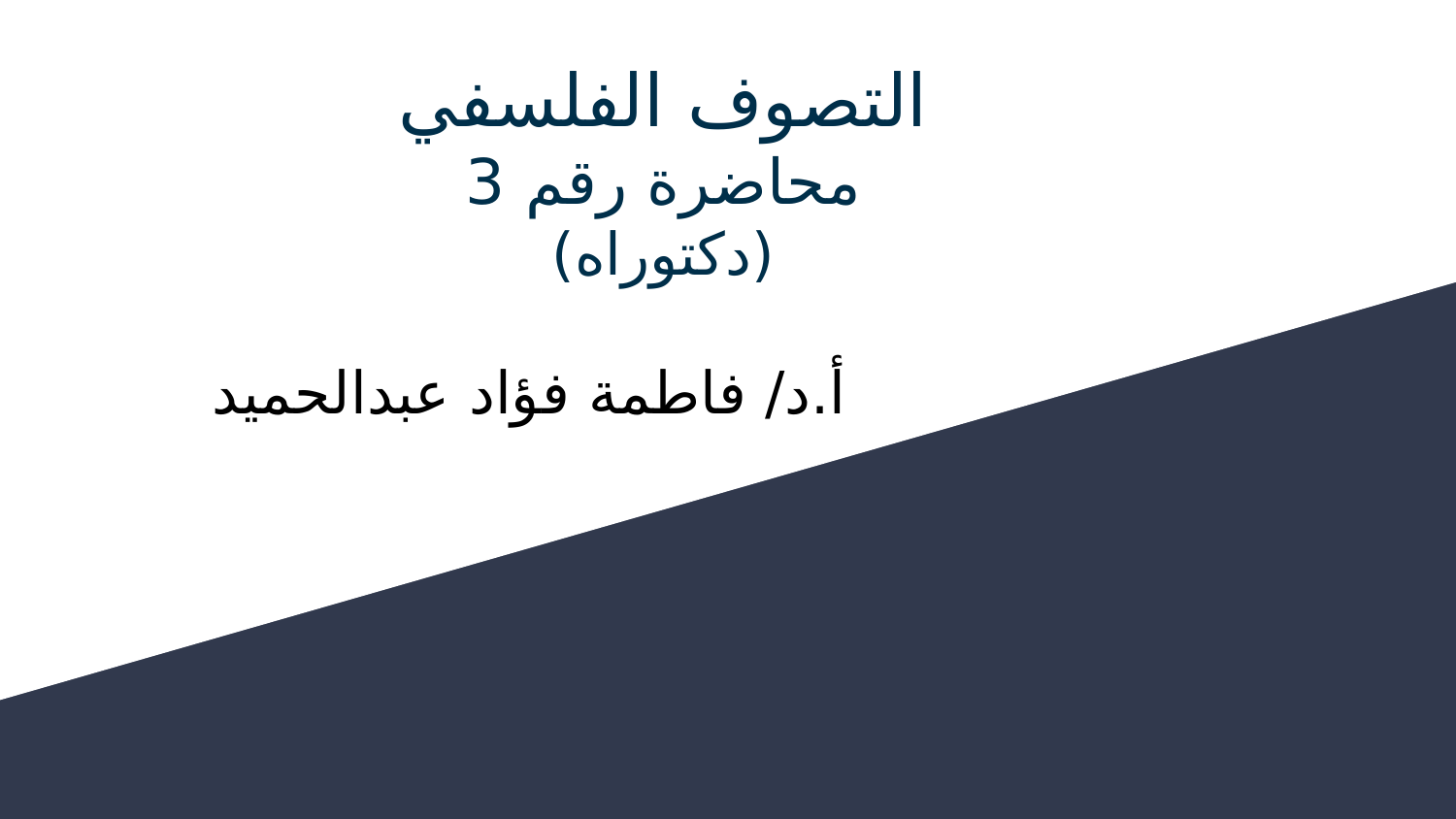

# التصوف الفلسفي
محاضرة رقم 3
(دكتوراه)

أ.د/ فاطمة فؤاد عبدالحميد